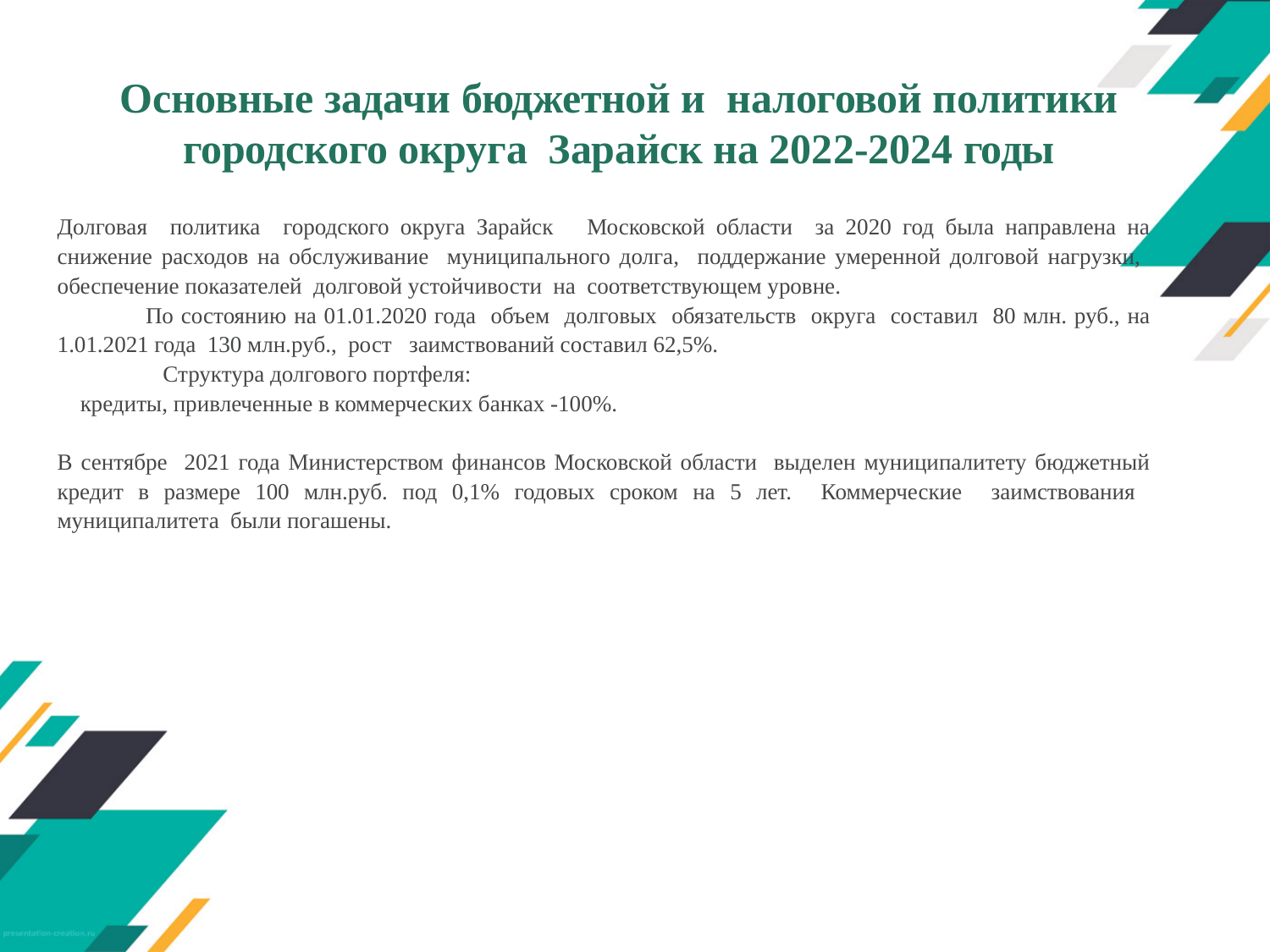

# Основные задачи бюджетной и  налоговой политики городского округа  Зарайск на 2022-2024 годы
Долговая  политика  городского округа Зарайск   Московской области  за 2020 год была направлена на снижение расходов на обслуживание  муниципального долга,  поддержание умеренной долговой нагрузки,  обеспечение показателей  долговой устойчивости  на  соответствующем уровне.
	По состоянию на 01.01.2020 года  объем  долговых  обязательств  округа  составил  80 млн. руб., на 1.01.2021 года  130 млн.руб.,  рост   заимствований составил 62,5%.
	   Структура долгового портфеля:
    кредиты, привлеченные в коммерческих банках -100%.

В сентябре  2021 года Министерством финансов Московской области  выделен муниципалитету бюджетный кредит в размере 100 млн.руб. под 0,1% годовых сроком на 5 лет.  Коммерческие  заимствования  муниципалитета  были погашены.